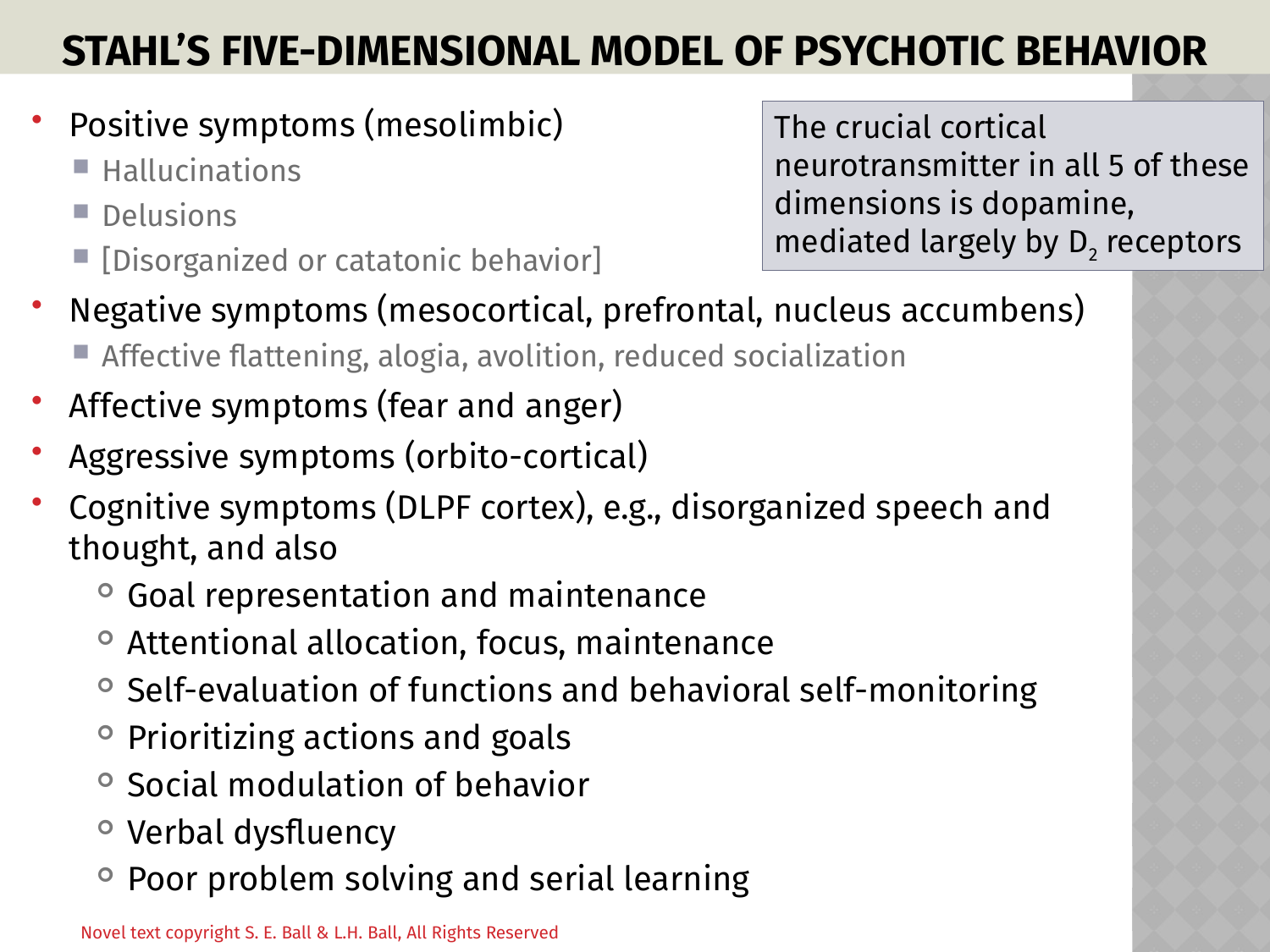

# Stahl’s Five-Dimensional Model of Psychotic Behavior
Positive symptoms (mesolimbic)
Hallucinations
Delusions
[Disorganized or catatonic behavior]
Negative symptoms (mesocortical, prefrontal, nucleus accumbens)
Affective flattening, alogia, avolition, reduced socialization
Affective symptoms (fear and anger)
Aggressive symptoms (orbito-cortical)
Cognitive symptoms (DLPF cortex), e.g., disorganized speech and thought, and also
Goal representation and maintenance
Attentional allocation, focus, maintenance
Self-evaluation of functions and behavioral self-monitoring
Prioritizing actions and goals
Social modulation of behavior
Verbal dysfluency
Poor problem solving and serial learning

The crucial cortical neurotransmitter in all 5 of these dimensions is dopamine, mediated largely by D2 receptors
Novel text copyright S. E. Ball & L.H. Ball, All Rights Reserved